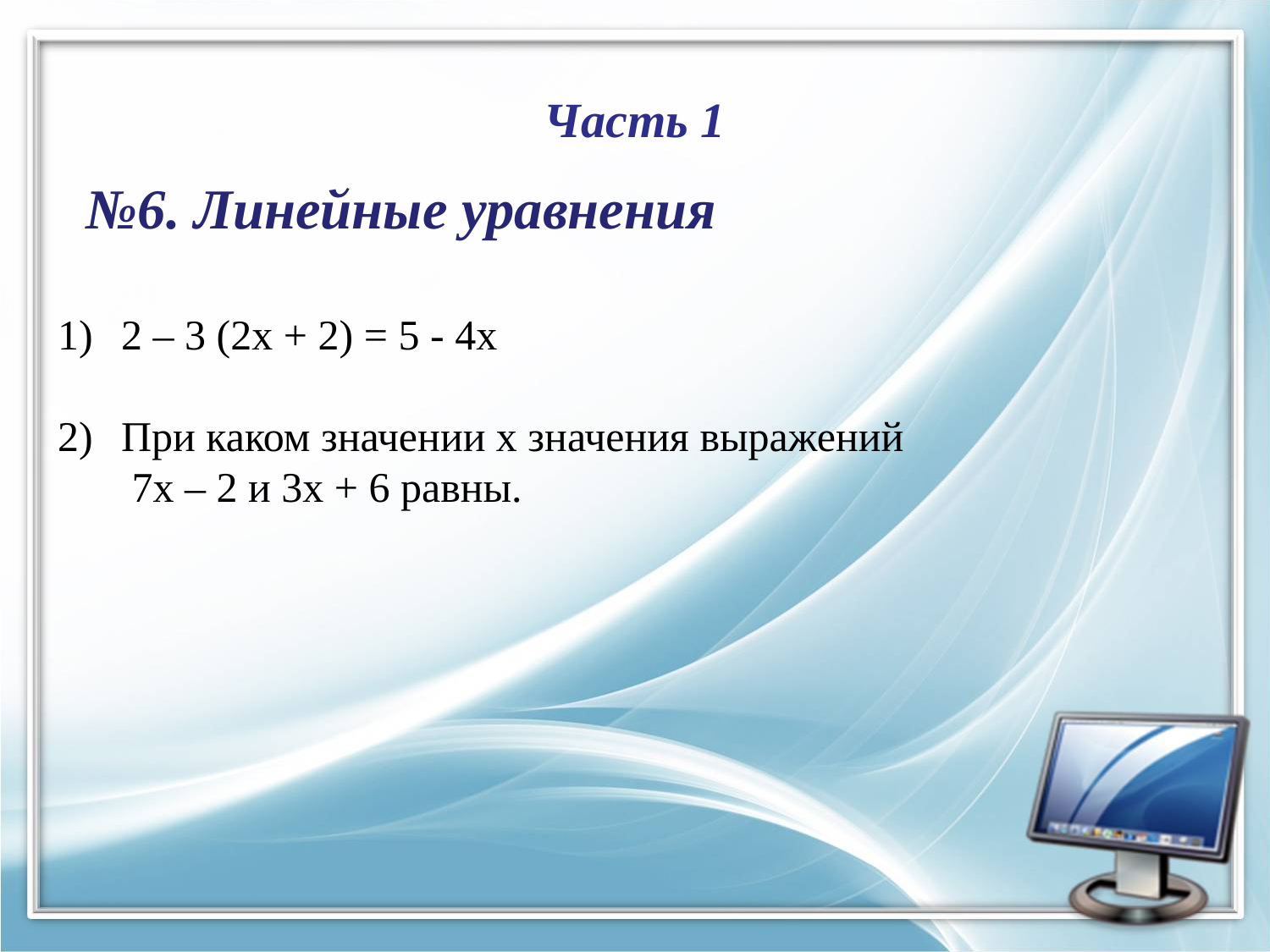

# Часть 1

  №6. Линейные уравнения

2 – 3 (2х + 2) = 5 - 4х

При каком значении х значения выражений
       7х – 2 и 3х + 6 равны.